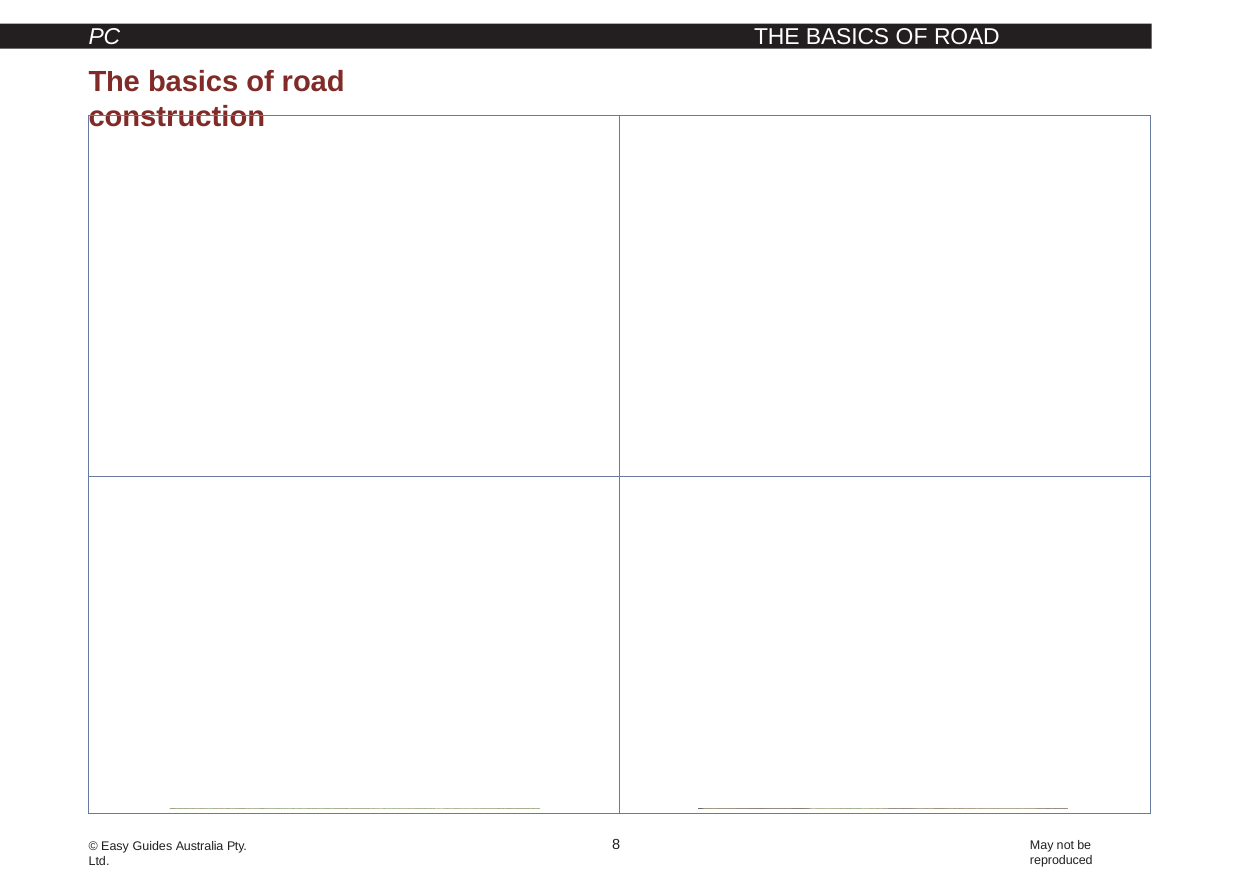

PC 1.2
THE BASICS OF ROAD CONSTRUCTION
The basics of road construction
| A surveyor will stake out the site according to the site plan. The stakes mark where the road will go and any drains or pits, which will help to drain water away from the road area. | An excavator or dozer removes the trees, shrubs and other plants and levels the area. Some trees may be protected with padding or fencing. |
| --- | --- |
| Sometimes contractors may use a borrow pit (also called a sand box). A borrow pit is an area where soil, sand or gravel (material) is dug out to be used in another area. Sometimes the borrow pit will become the drains, or water catchment areas at the end of the work. | The excavator or dozer may use material from the borrow pit to build up low areas in the road. They may also build up diversion blocks. Diversion blocks divert water away from the road and into drains. |

8
May not be reproduced
© Easy Guides Australia Pty. Ltd.